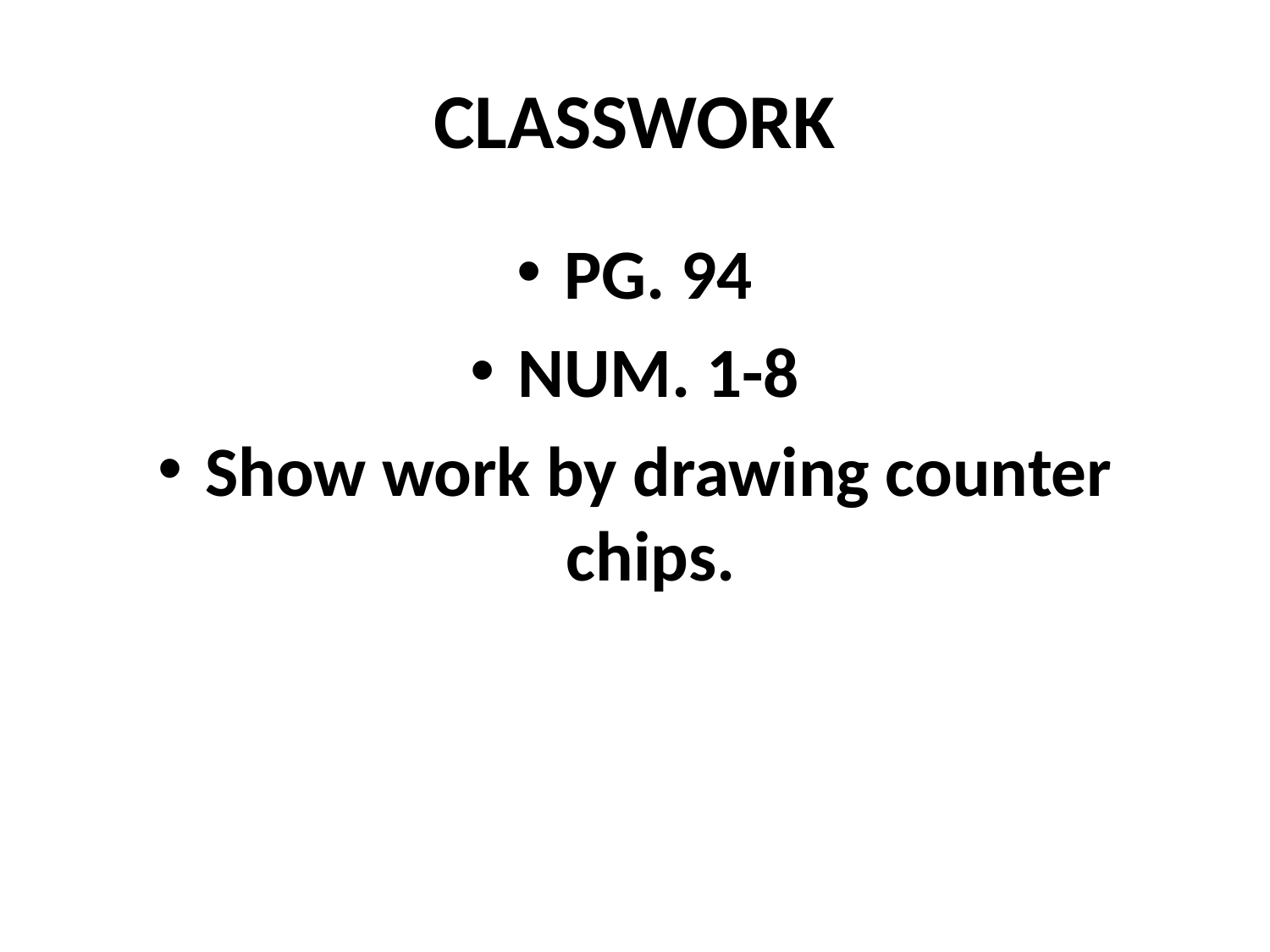

# CLASSWORK
PG. 94
NUM. 1-8
Show work by drawing counter chips.